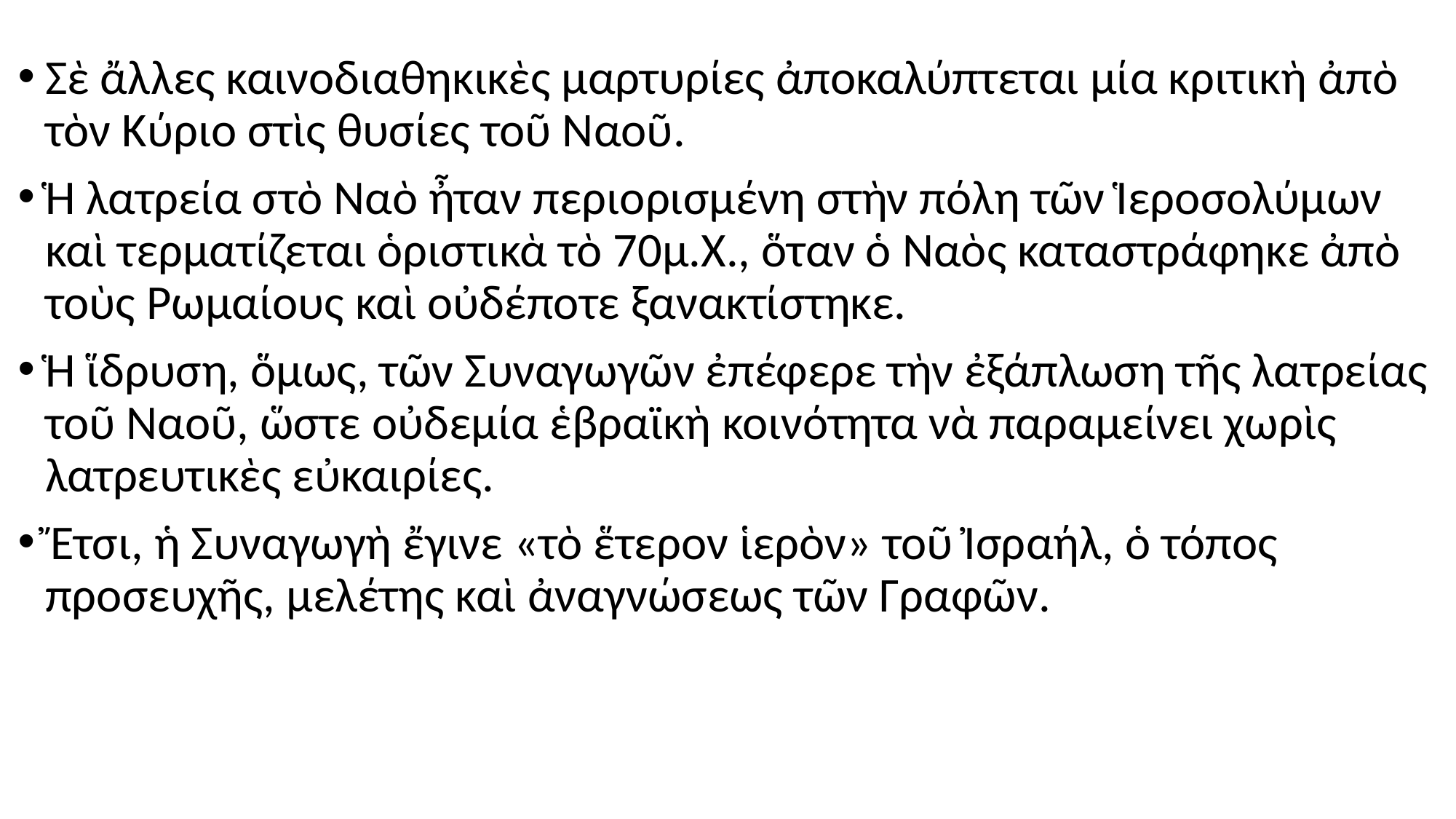

#
Σὲ ἄλλες καινοδιαθηκικὲς μαρτυρίες ἀποκαλύπτεται μία κριτικὴ ἀπὸ τὸν Κύριο στὶς θυσίες τοῦ Ναοῦ.
Ἡ λατρεία στὸ Ναὸ ἦταν περιορισμένη στὴν πόλη τῶν Ἱεροσολύμων καὶ τερματίζεται ὁριστικὰ τὸ 70μ.Χ., ὅταν ὁ Ναὸς καταστράφηκε ἀπὸ τοὺς Ρωμαίους καὶ οὐδέποτε ξανακτίστηκε.
Ἡ ἵδρυση, ὅμως, τῶν Συναγωγῶν ἐπέφερε τὴν ἐξάπλωση τῆς λατρείας τοῦ Ναοῦ, ὥστε οὐδεμία ἑβραϊκὴ κοινότητα νὰ παραμείνει χωρὶς λατρευτικὲς εὐκαιρίες.
Ἔτσι, ἡ Συναγωγὴ ἔγινε «τὸ ἕτερον ἱερὸν» τοῦ Ἰσραήλ, ὁ τόπος προσευχῆς, μελέτης καὶ ἀναγνώσεως τῶν Γραφῶν.